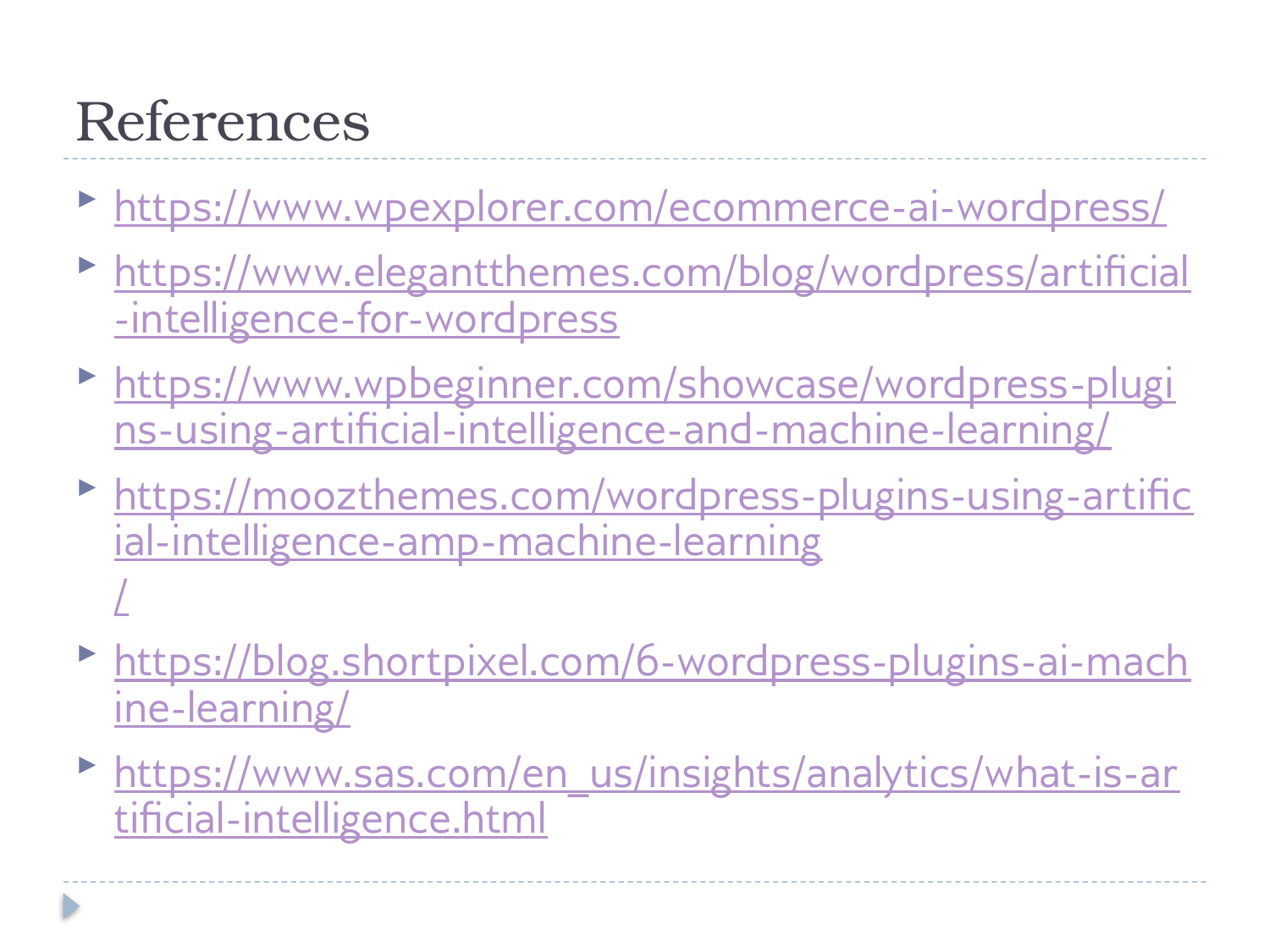

# References
https://www.wpexplorer.com/ecommerce-ai-wordpress/
https://www.elegantthemes.com/blog/wordpress/artificial-intelligence-for-wordpress
https://www.wpbeginner.com/showcase/wordpress-plugins-using-artificial-intelligence-and-machine-learning/
https://moozthemes.com/wordpress-plugins-using-artificial-intelligence-amp-machine-learning/
https://blog.shortpixel.com/6-wordpress-plugins-ai-machine-learning/
https://www.sas.com/en_us/insights/analytics/what-is-artificial-intelligence.html